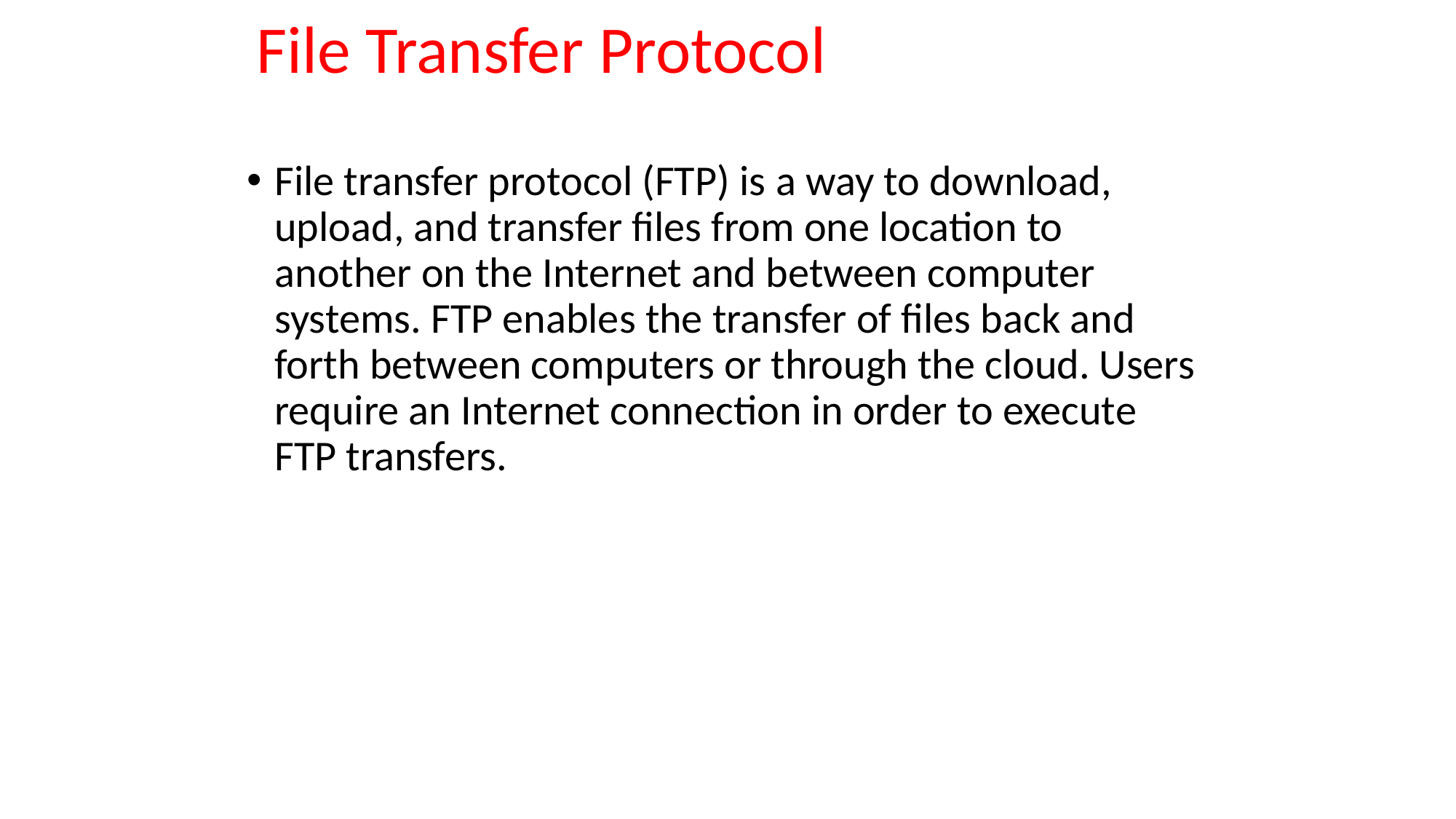

# File Transfer Protocol
File transfer protocol (FTP) is a way to download, upload, and transfer files from one location to another on the Internet and between computer systems. FTP enables the transfer of files back and forth between computers or through the cloud. Users require an Internet connection in order to execute FTP transfers.